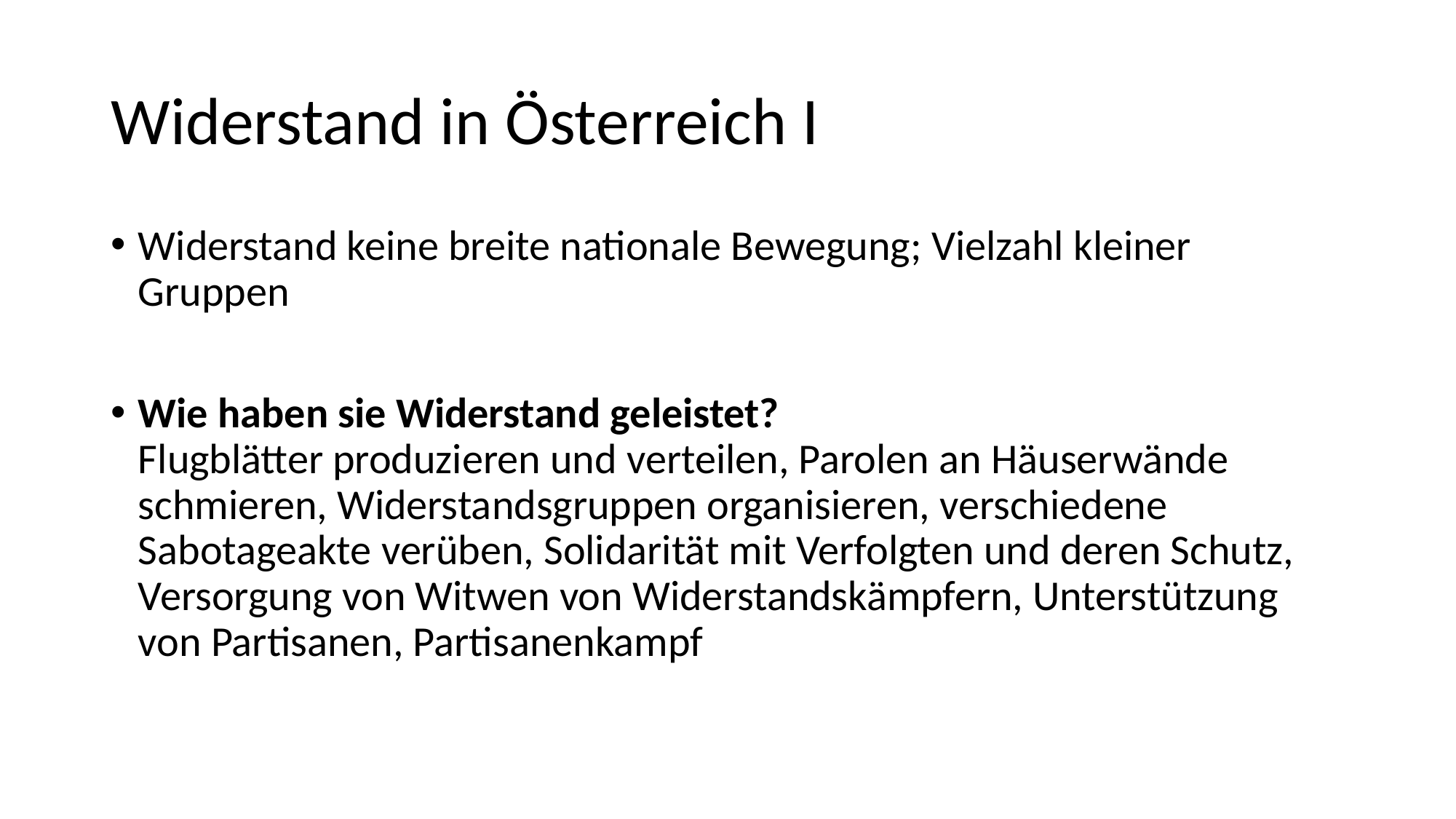

# Widerstand in Österreich I
Widerstand keine breite nationale Bewegung; Vielzahl kleiner Gruppen

Wie haben sie Widerstand geleistet?
Flugblätter produzieren und verteilen, Parolen an Häuserwände schmieren, Widerstandsgruppen organisieren, verschiedene Sabotageakte verüben, Solidarität mit Verfolgten und deren Schutz, Versorgung von Witwen von Widerstandskämpfern, Unterstützung von Partisanen, Partisanenkampf